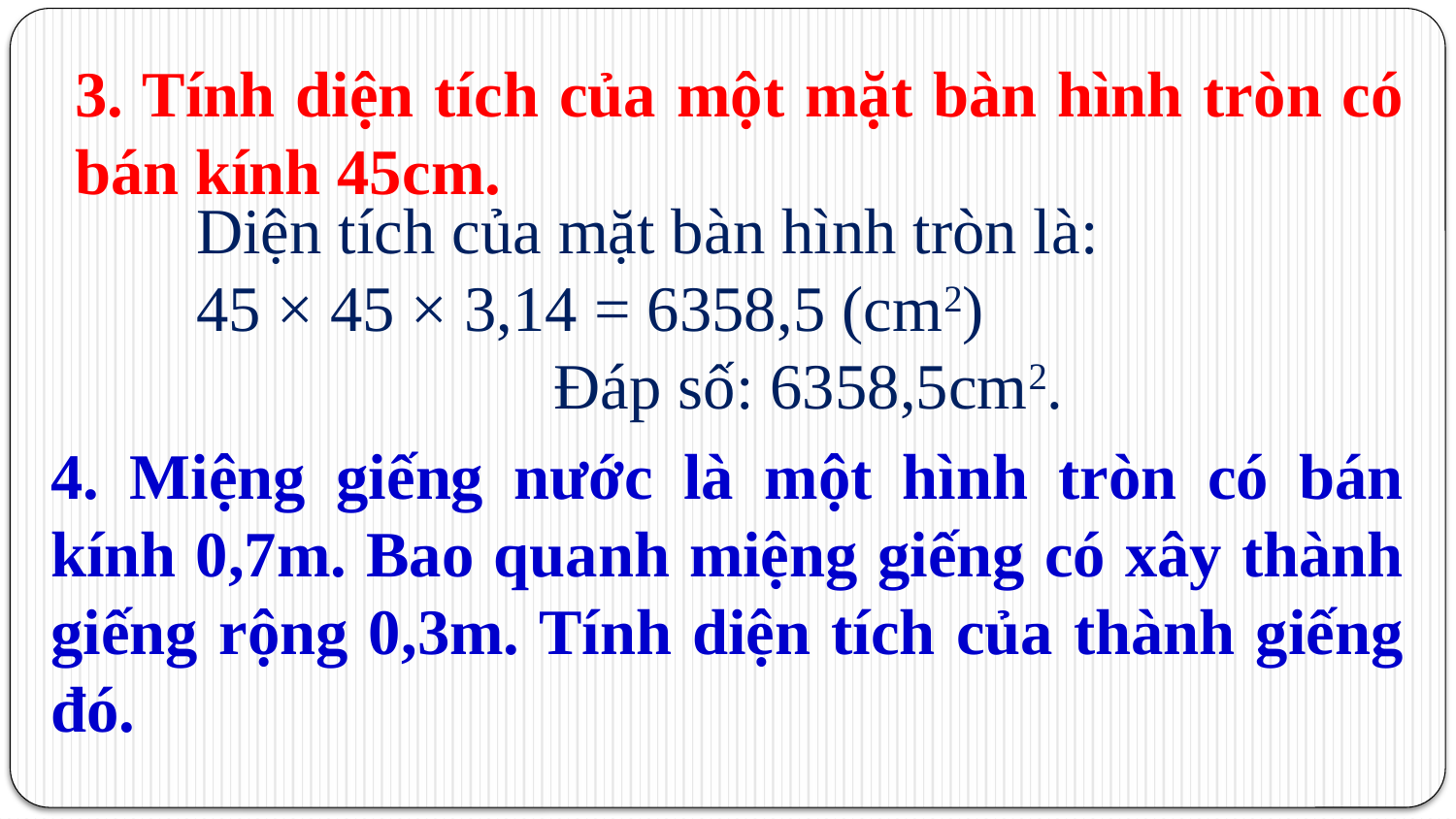

3. Tính diện tích của một mặt bàn hình tròn có bán kính 45cm.
Diện tích của mặt bàn hình tròn là:
45 × 45 × 3,14 = 6358,5 (cm2)
                      Đáp số: 6358,5cm2.
4. Miệng giếng nước là một hình tròn có bán kính 0,7m. Bao quanh miệng giếng có xây thành giếng rộng 0,3m. Tính diện tích của thành giếng đó.